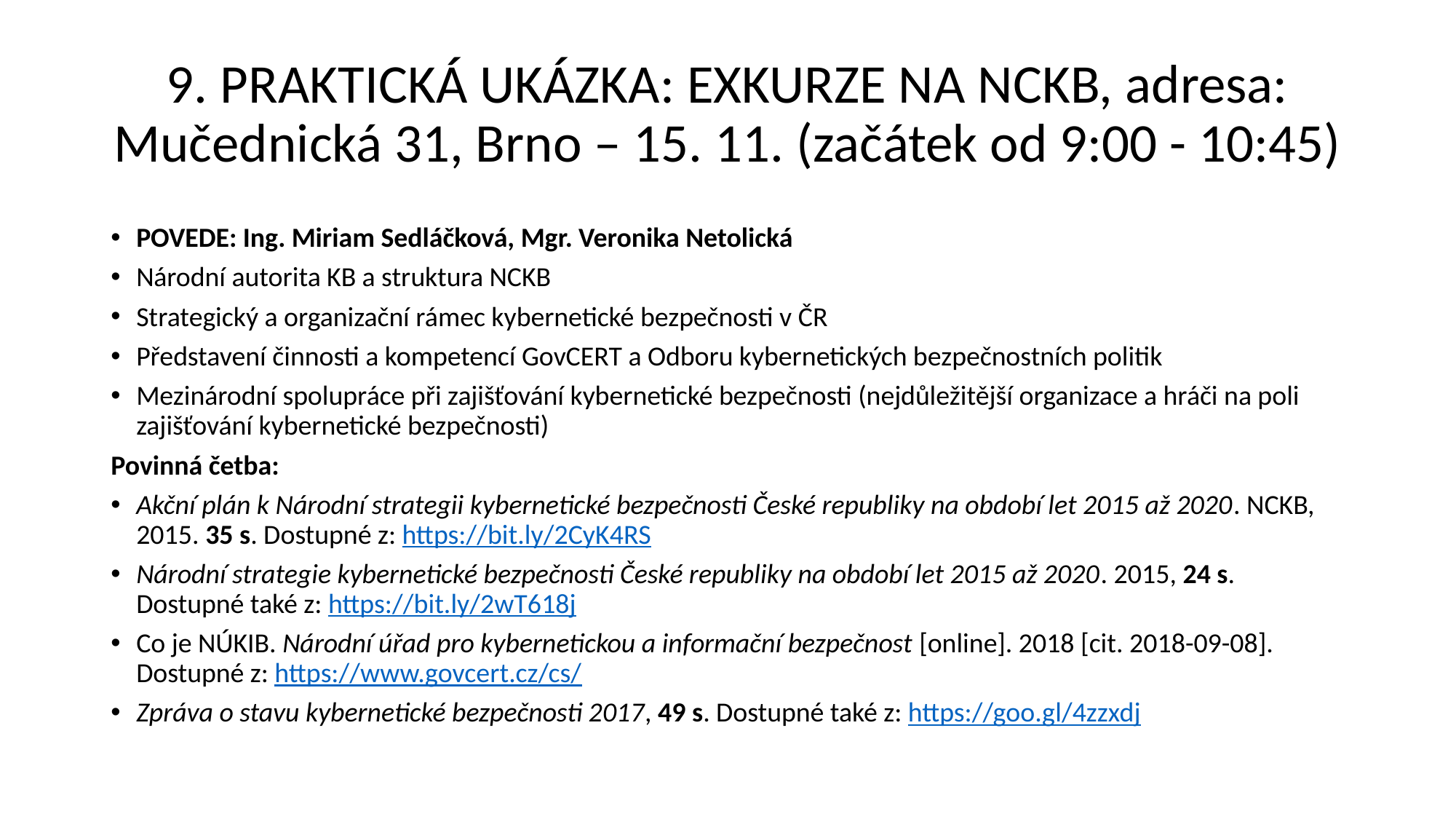

# 9. PRAKTICKÁ UKÁZKA: EXKURZE NA NCKB, adresa: Mučednická 31, Brno – 15. 11. (začátek od 9:00 - 10:45)
POVEDE: Ing. Miriam Sedláčková, Mgr. Veronika Netolická
Národní autorita KB a struktura NCKB
Strategický a organizační rámec kybernetické bezpečnosti v ČR
Představení činnosti a kompetencí GovCERT a Odboru kybernetických bezpečnostních politik
Mezinárodní spolupráce při zajišťování kybernetické bezpečnosti (nejdůležitější organizace a hráči na poli zajišťování kybernetické bezpečnosti)
Povinná četba:
Akční plán k Národní strategii kybernetické bezpečnosti České republiky na období let 2015 až 2020. NCKB, 2015. 35 s. Dostupné z: https://bit.ly/2CyK4RS
Národní strategie kybernetické bezpečnosti České republiky na období let 2015 až 2020. 2015, 24 s. Dostupné také z: https://bit.ly/2wT618j
Co je NÚKIB. Národní úřad pro kybernetickou a informační bezpečnost [online]. 2018 [cit. 2018-09-08]. Dostupné z: https://www.govcert.cz/cs/
Zpráva o stavu kybernetické bezpečnosti 2017, 49 s. Dostupné také z: https://goo.gl/4zzxdj